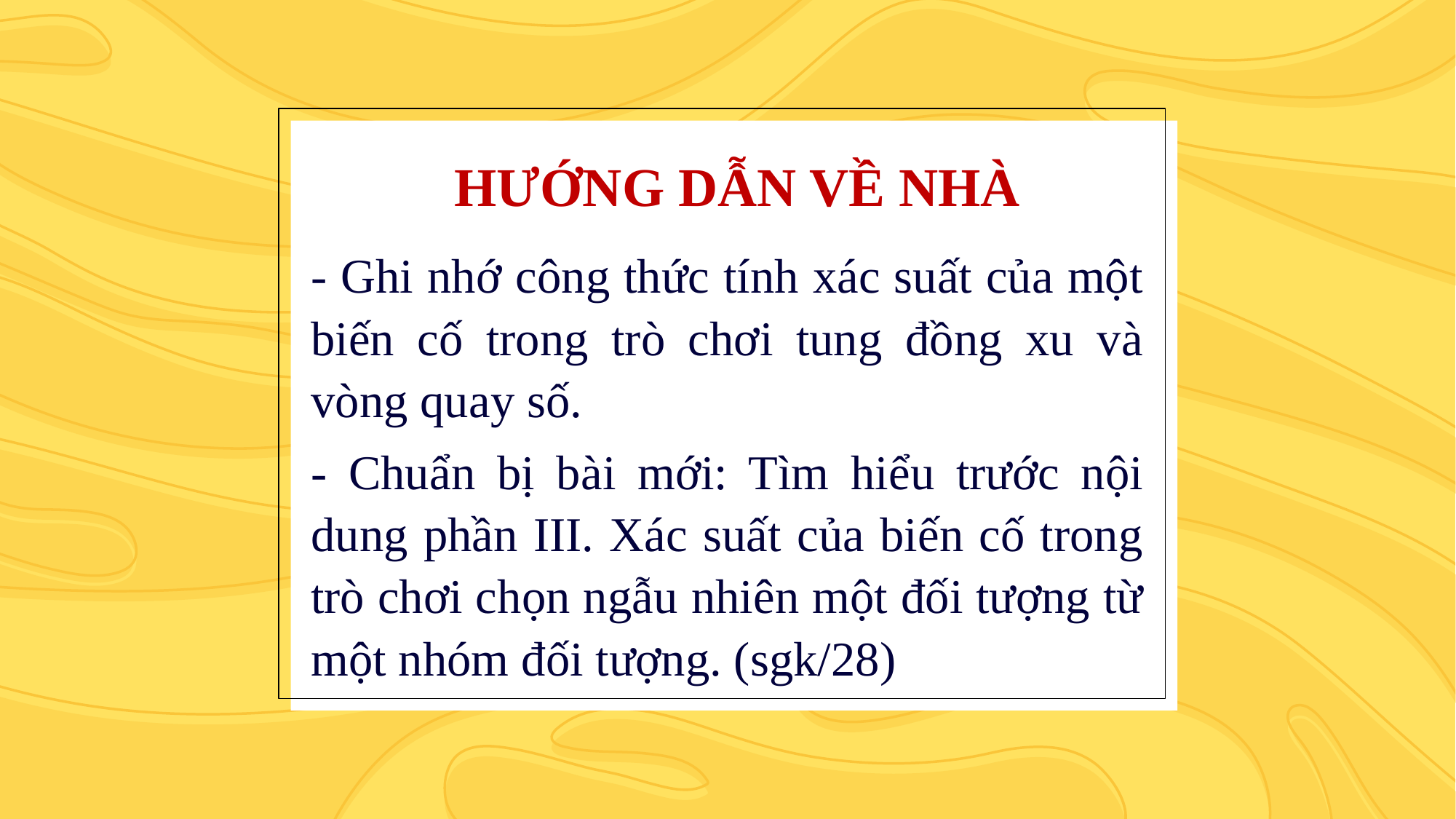

HƯỚNG DẪN VỀ NHÀ
- Ghi nhớ công thức tính xác suất của một biến cố trong trò chơi tung đồng xu và vòng quay số.
- Chuẩn bị bài mới: Tìm hiểu trước nội dung phần III. Xác suất của biến cố trong trò chơi chọn ngẫu nhiên một đối tượng từ một nhóm đối tượng. (sgk/28)